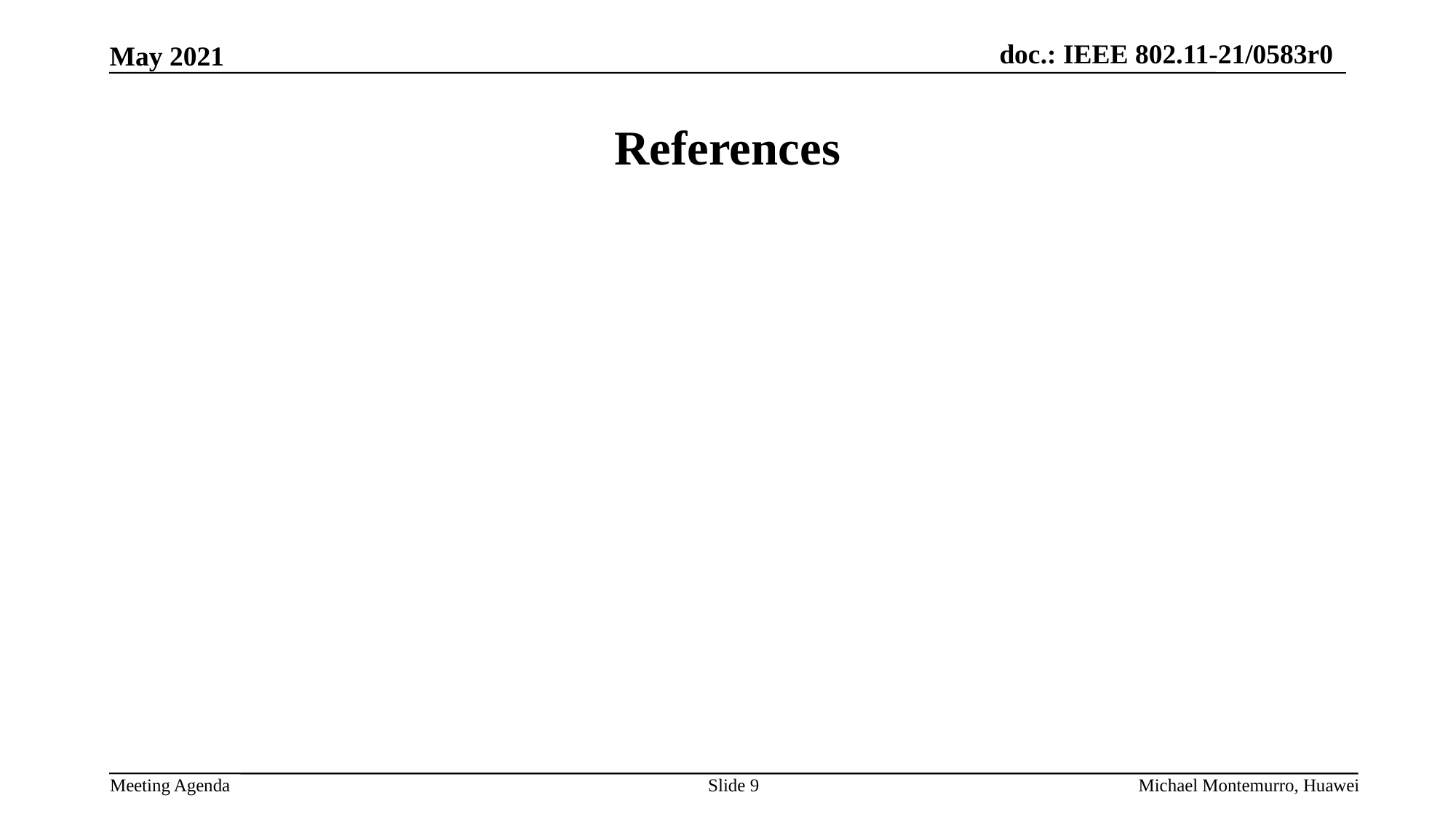

# References

Slide 9
Michael Montemurro, Huawei